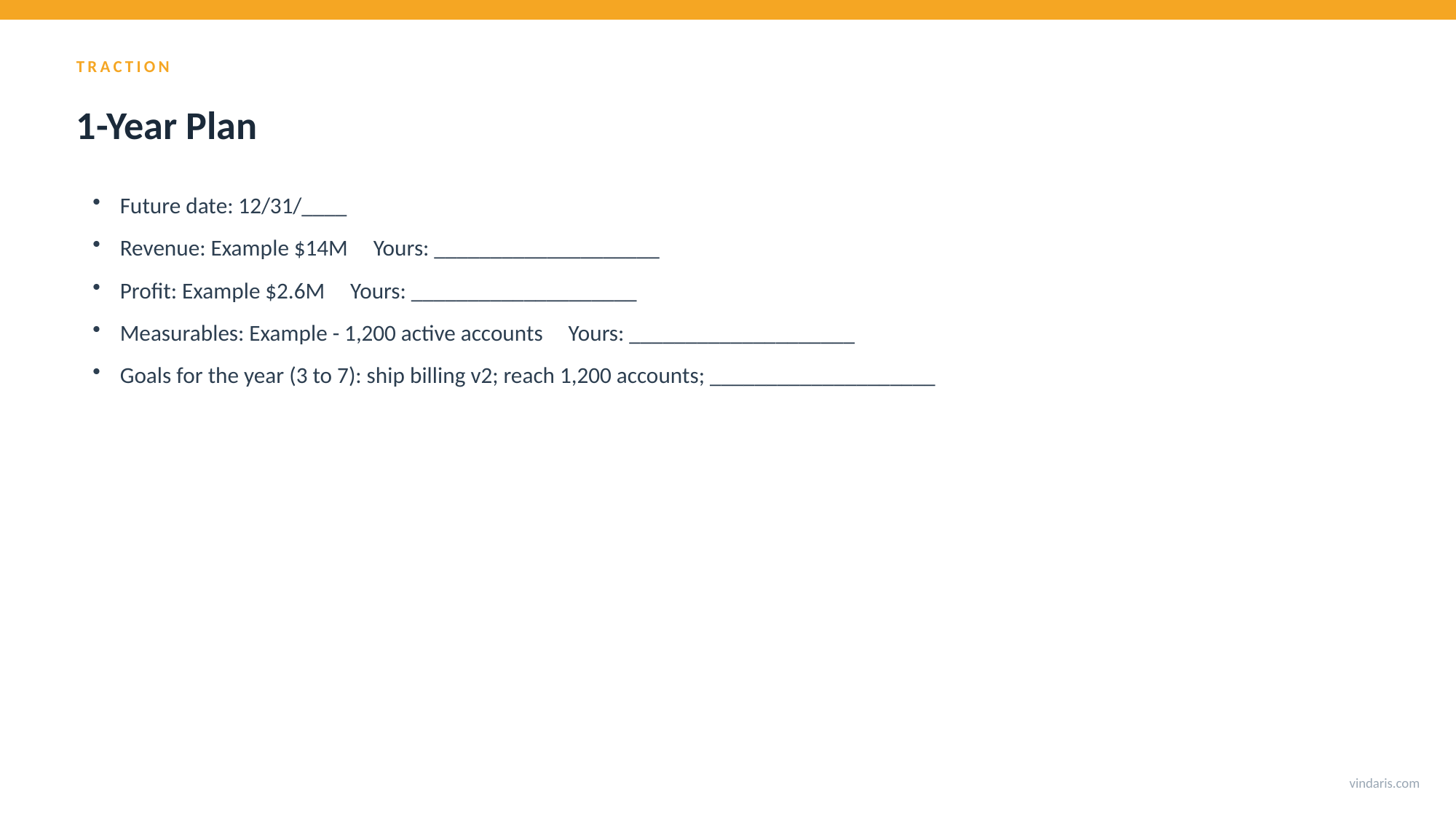

TRACTION
1-Year Plan
Future date: 12/31/____
Revenue: Example $14M     Yours: ____________________
Profit: Example $2.6M     Yours: ____________________
Measurables: Example - 1,200 active accounts     Yours: ____________________
Goals for the year (3 to 7): ship billing v2; reach 1,200 accounts; ____________________